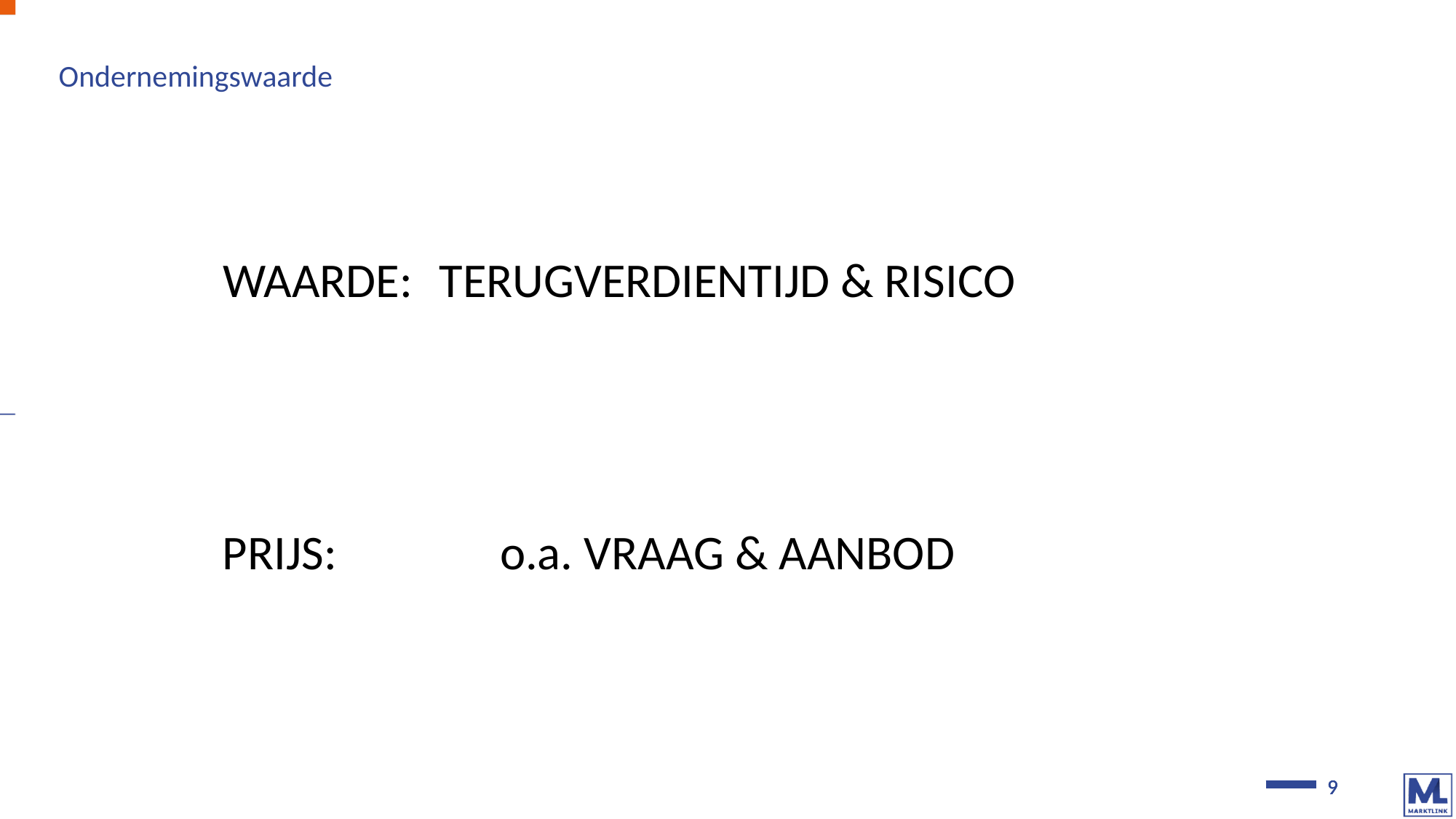

# Ondernemingswaarde
WAARDE:
TERUGVERDIENTIJD & RISICO
PRIJS:
o.a. VRAAG & AANBOD